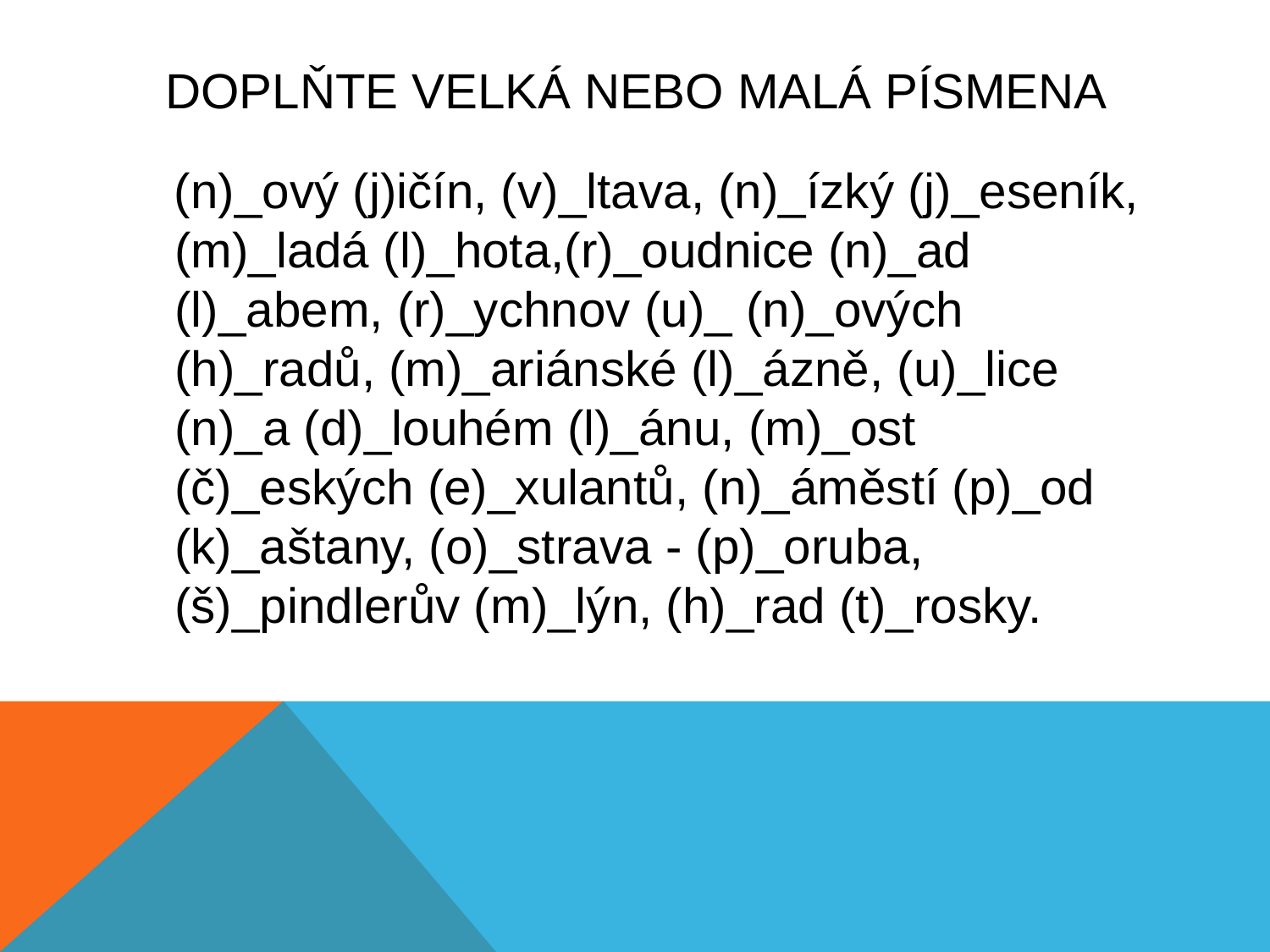

# Doplňte velká nebo malá písmena
    (n)_ový (j)ičín, (v)_ltava, (n)_ízký (j)_eseník, (m)_ladá (l)_hota,(r)_oudnice (n)_ad (l)_abem, (r)_ychnov (u)_ (n)_ových (h)_radů, (m)_ariánské (l)_ázně, (u)_lice (n)_a (d)_louhém (l)_ánu, (m)_ost (č)_eských (e)_xulantů, (n)_áměstí (p)_od (k)_aštany, (o)_strava - (p)_oruba, (š)_pindlerův (m)_lýn, (h)_rad (t)_rosky.